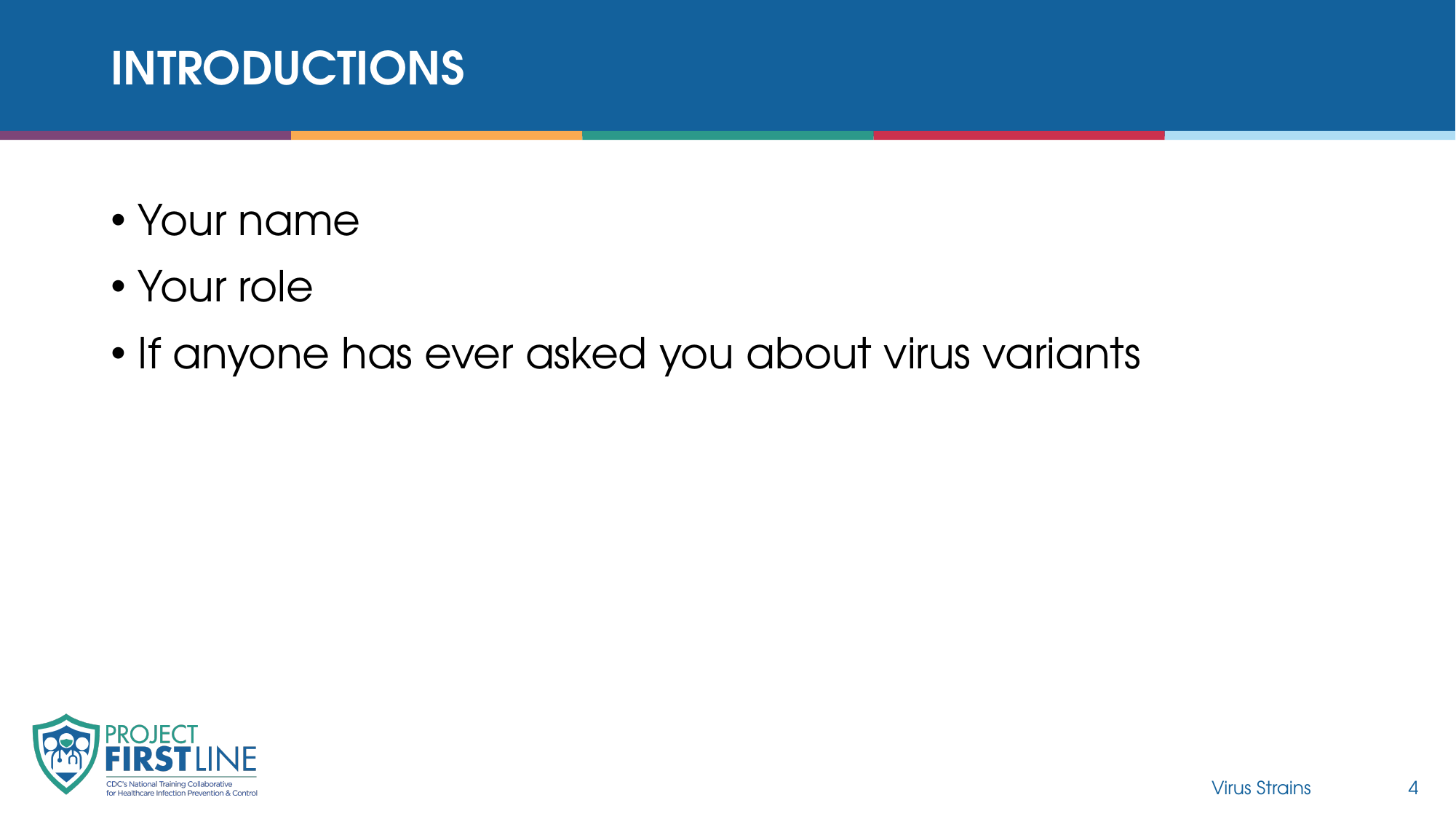

# Introductions
Your name
Your role
If anyone has ever asked you about virus variants
Virus Strains
4